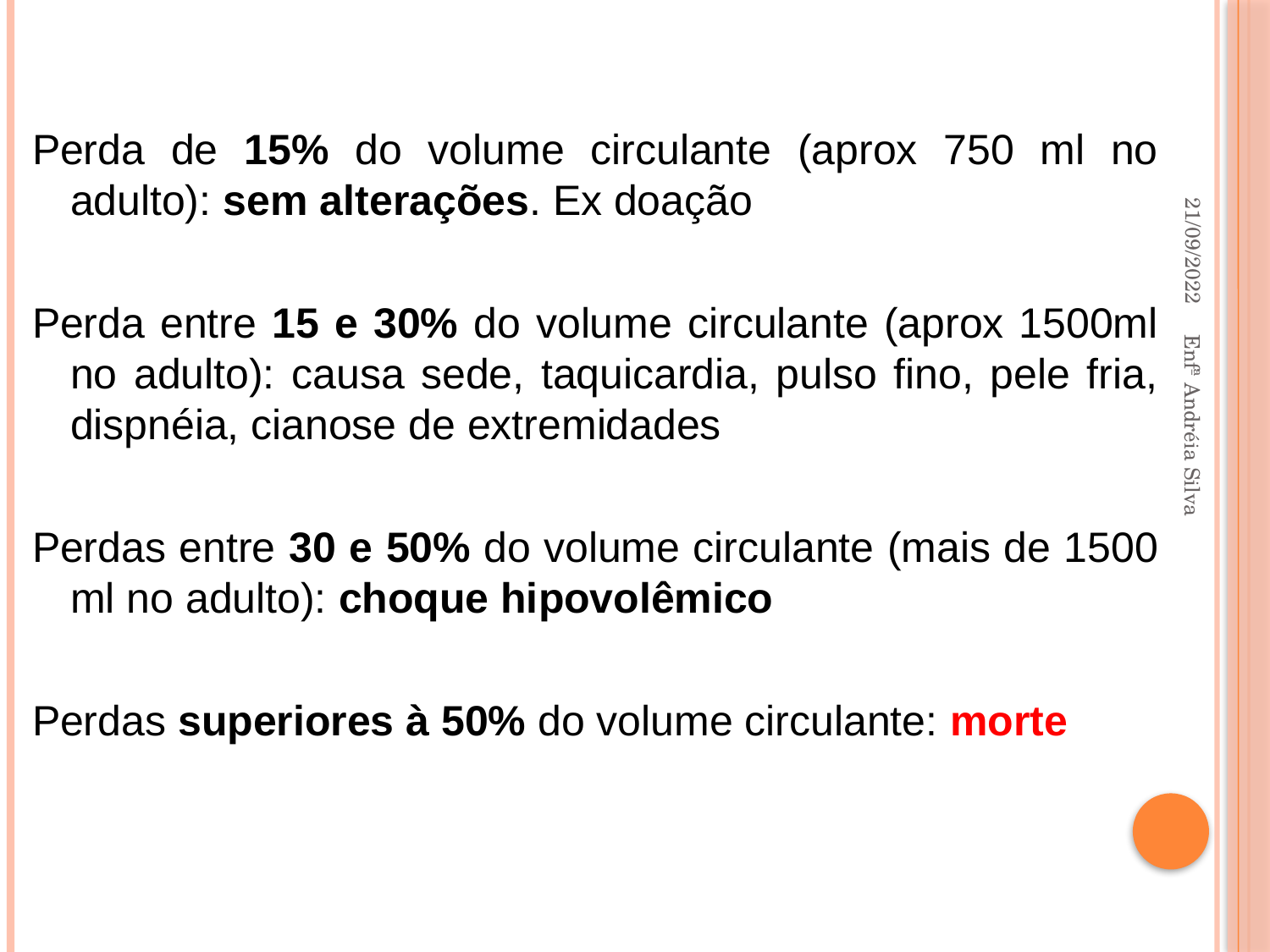

Perda de 15% do volume circulante (aprox 750 ml no adulto): sem alterações. Ex doação

Perda entre 15 e 30% do volume circulante (aprox 1500ml no adulto): causa sede, taquicardia, pulso fino, pele fria, dispnéia, cianose de extremidades

Perdas entre 30 e 50% do volume circulante (mais de 1500 ml no adulto): choque hipovolêmico

Perdas superiores à 50% do volume circulante: morte

21/09/2022
Enfª Andréia Silva